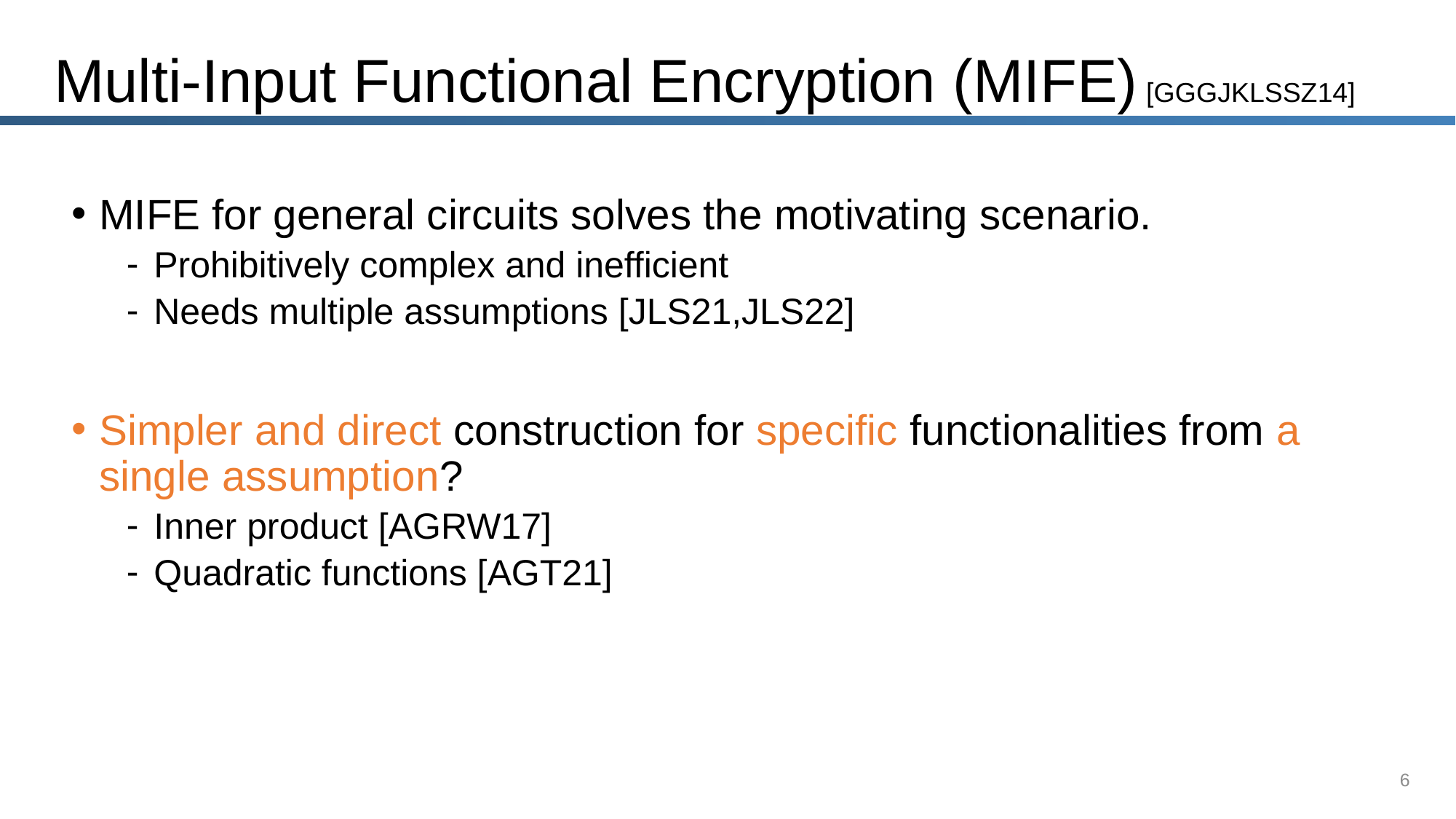

# Multi-Input Functional Encryption (MIFE) [GGGJKLSSZ14]
MIFE for general circuits solves the motivating scenario.
Prohibitively complex and inefficient
Needs multiple assumptions [JLS21,JLS22]

Simpler and direct construction for specific functionalities from a single assumption?
Inner product [AGRW17]
Quadratic functions [AGT21]
6